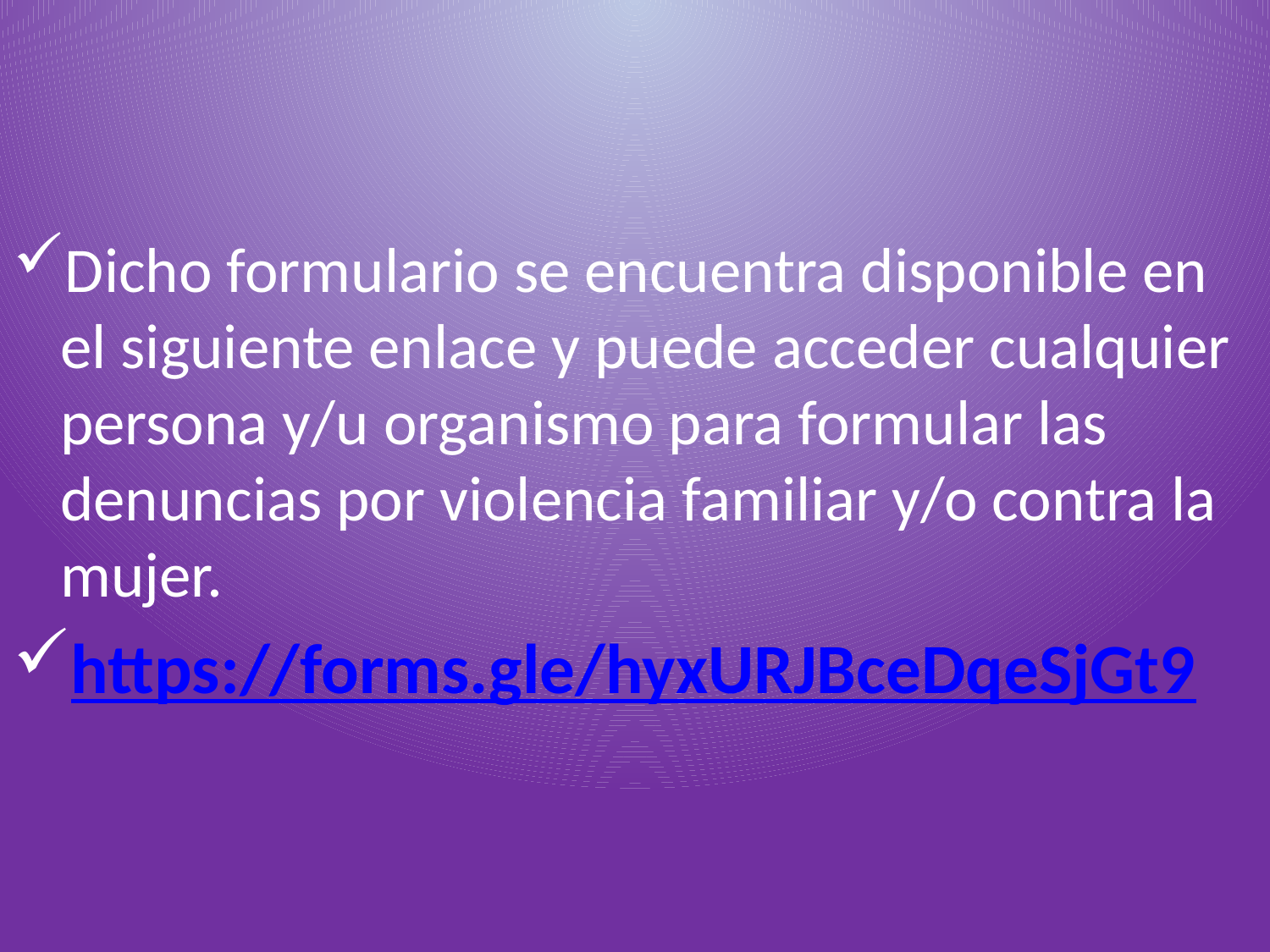

Dicho formulario se encuentra disponible en el siguiente enlace y puede acceder cualquier persona y/u organismo para formular las denuncias por violencia familiar y/o contra la mujer.
https://forms.gle/hyxURJBceDqeSjGt9